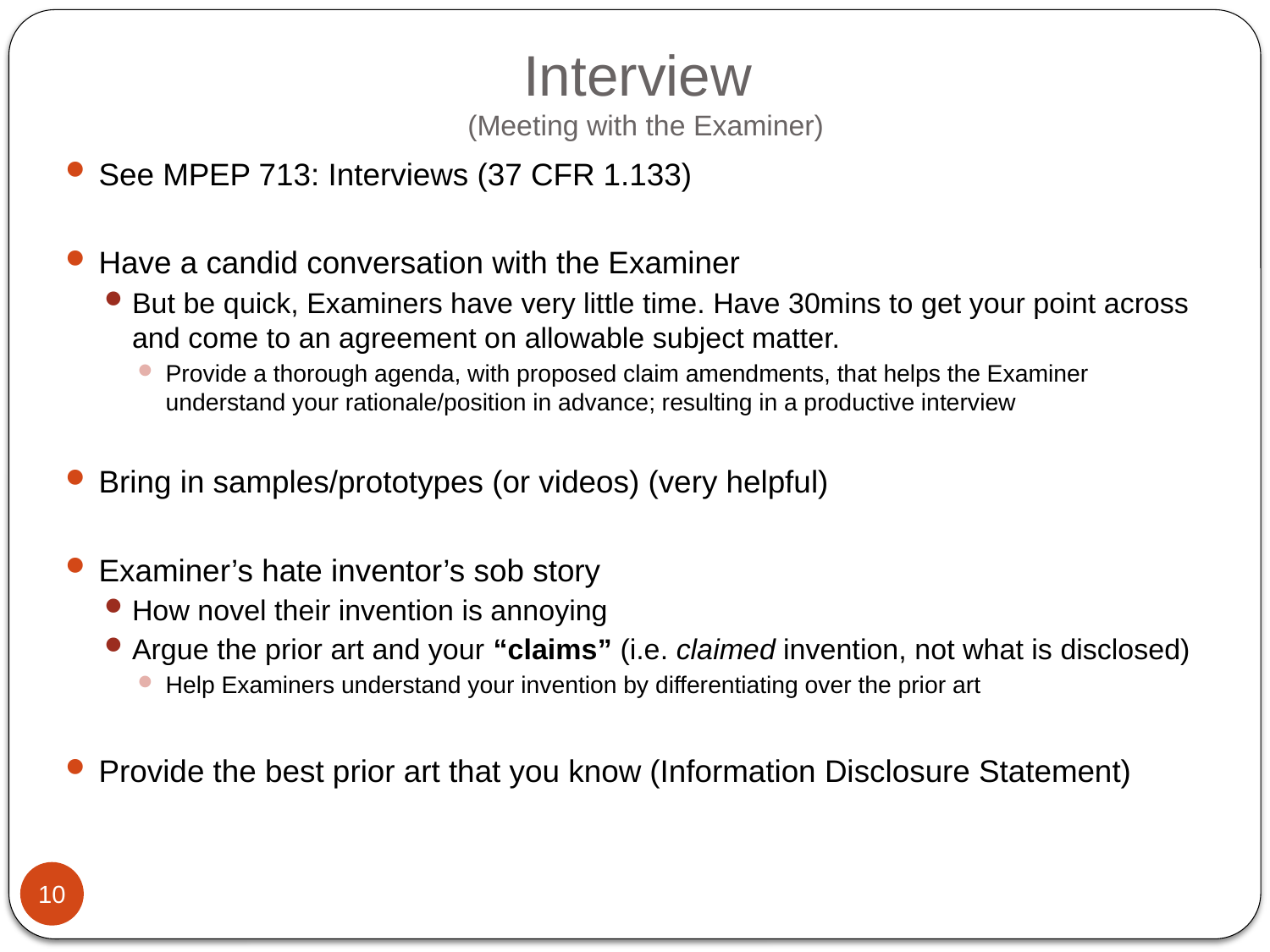

# Interview (Meeting with the Examiner)
See MPEP 713: Interviews (37 CFR 1.133)

Have a candid conversation with the Examiner
But be quick, Examiners have very little time. Have 30mins to get your point across and come to an agreement on allowable subject matter.
Provide a thorough agenda, with proposed claim amendments, that helps the Examiner understand your rationale/position in advance; resulting in a productive interview

Bring in samples/prototypes (or videos) (very helpful)

Examiner’s hate inventor’s sob story
How novel their invention is annoying
Argue the prior art and your “claims” (i.e. claimed invention, not what is disclosed)
Help Examiners understand your invention by differentiating over the prior art

Provide the best prior art that you know (Information Disclosure Statement)

10